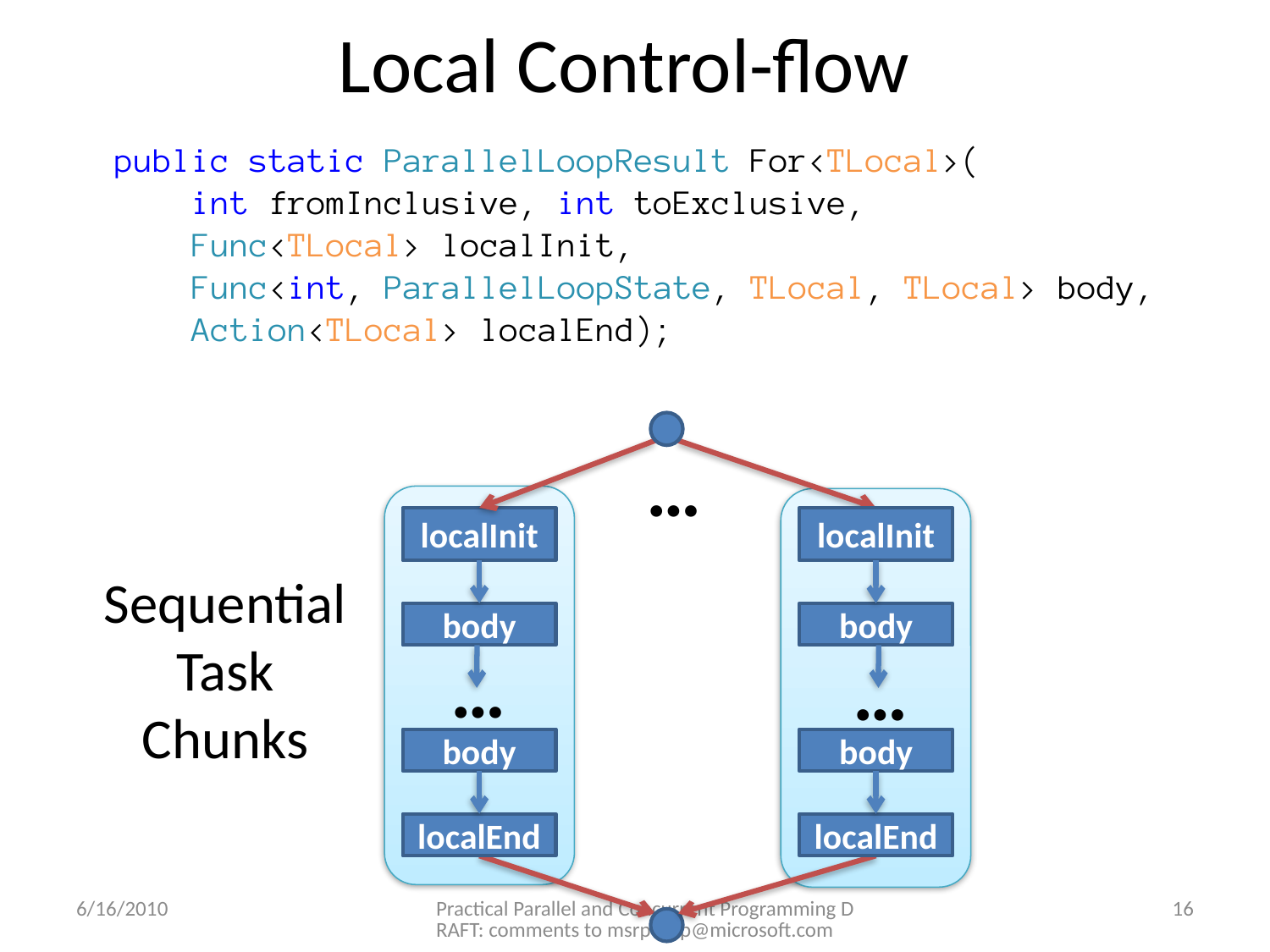

# Local Control-flow
public static ParallelLoopResult For<TLocal>(
    int fromInclusive, int toExclusive,
    Func<TLocal> localInit,
    Func<int, ParallelLoopState, TLocal, TLocal> body,
    Action<TLocal> localEnd);

…

localInit
localInit
Sequential
Task Chunks
body
body
…
…
body
body
localEnd
localEnd
6/16/2010
Practical Parallel and Concurrent Programming DRAFT: comments to msrpcpcp@microsoft.com
16